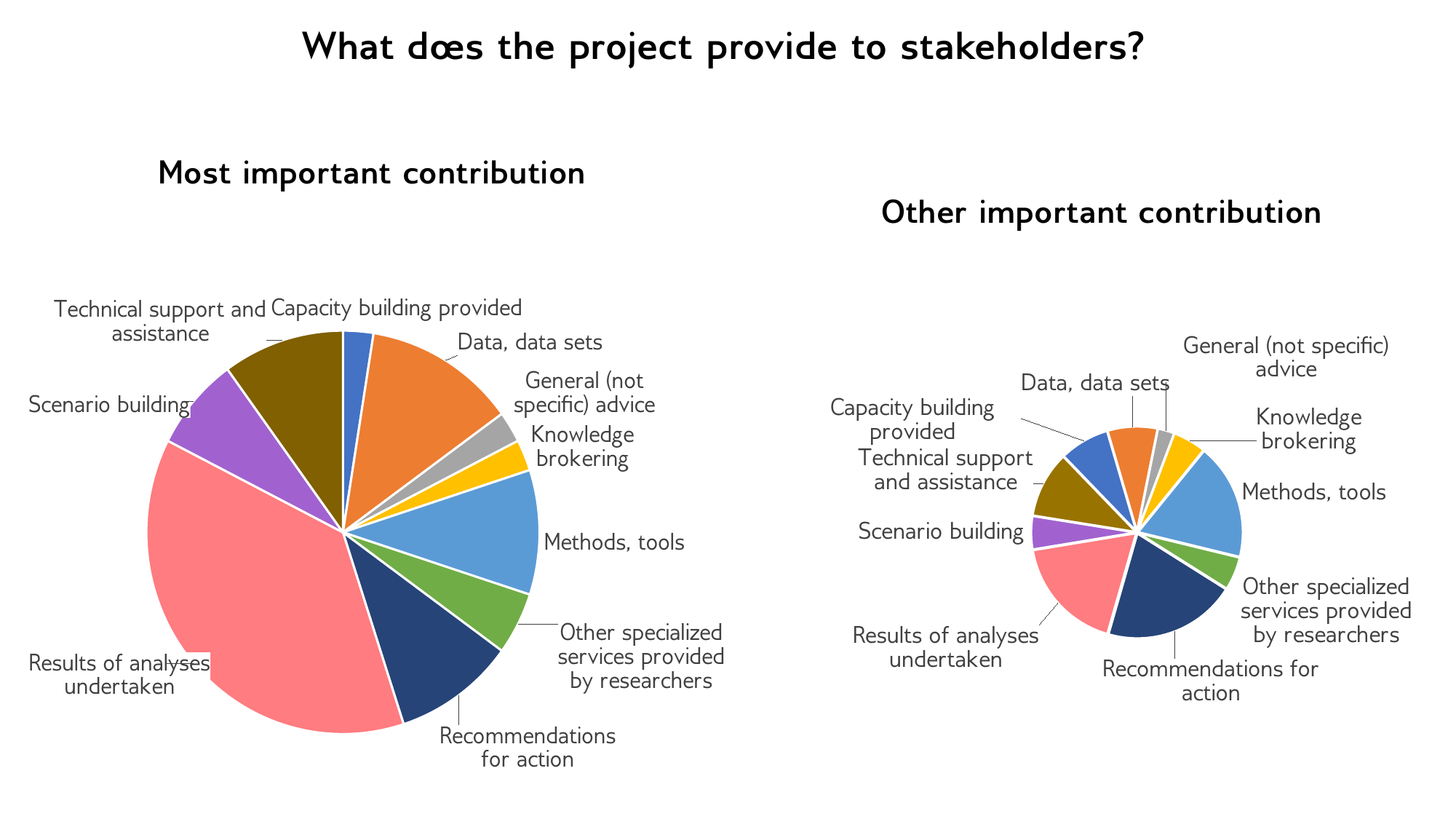

What does the project provide to stakeholders?
Most important contribution
Other important contribution

### Chart

| Category |  |
|---|---|
| Capacity building provided | 1.0 |
| Data, data sets | 5.0 |
| General (not specific) advice | 1.0 |
| Knowledge brokering | 1.0 |
| Methods, tools | 4.0 |
| Other specialized services provided by researchers | 2.0 |
| Recommendations for action | 4.0 |
| Results of analyses undertaken | 15.0 |
| Scenario building | 3.0 |
| Technical support and assistance | 4.0 |

### Chart

| Category |  |
|---|---|
| Capacity building provided | 3.0 |
| Data, data sets | 3.0 |
| General (not specific) advice | 1.0 |
| Knowledge brokering | 2.0 |
| Methods, tools | 7.0 |
| Other specialized services provided by researchers | 2.0 |
| Recommendations for action | 8.0 |
| Results of analyses undertaken | 7.0 |
| Scenario building | 2.0 |
| Technical support and assistance | 4.0 |